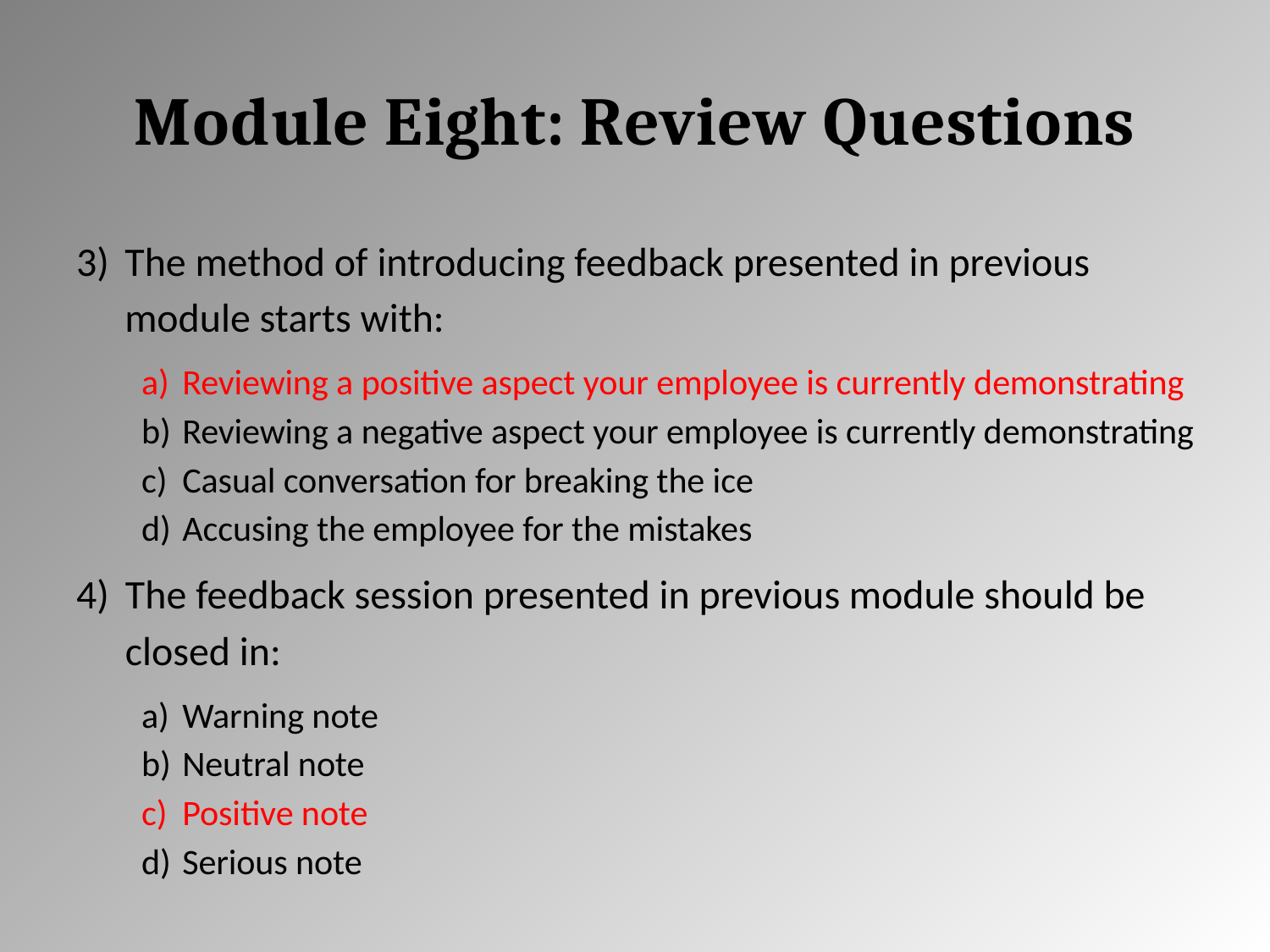

# Module Eight: Review Questions
The method of introducing feedback presented in previous module starts with:
Reviewing a positive aspect your employee is currently demonstrating
Reviewing a negative aspect your employee is currently demonstrating
Casual conversation for breaking the ice
Accusing the employee for the mistakes
The feedback session presented in previous module should be closed in:
Warning note
Neutral note
Positive note
Serious note